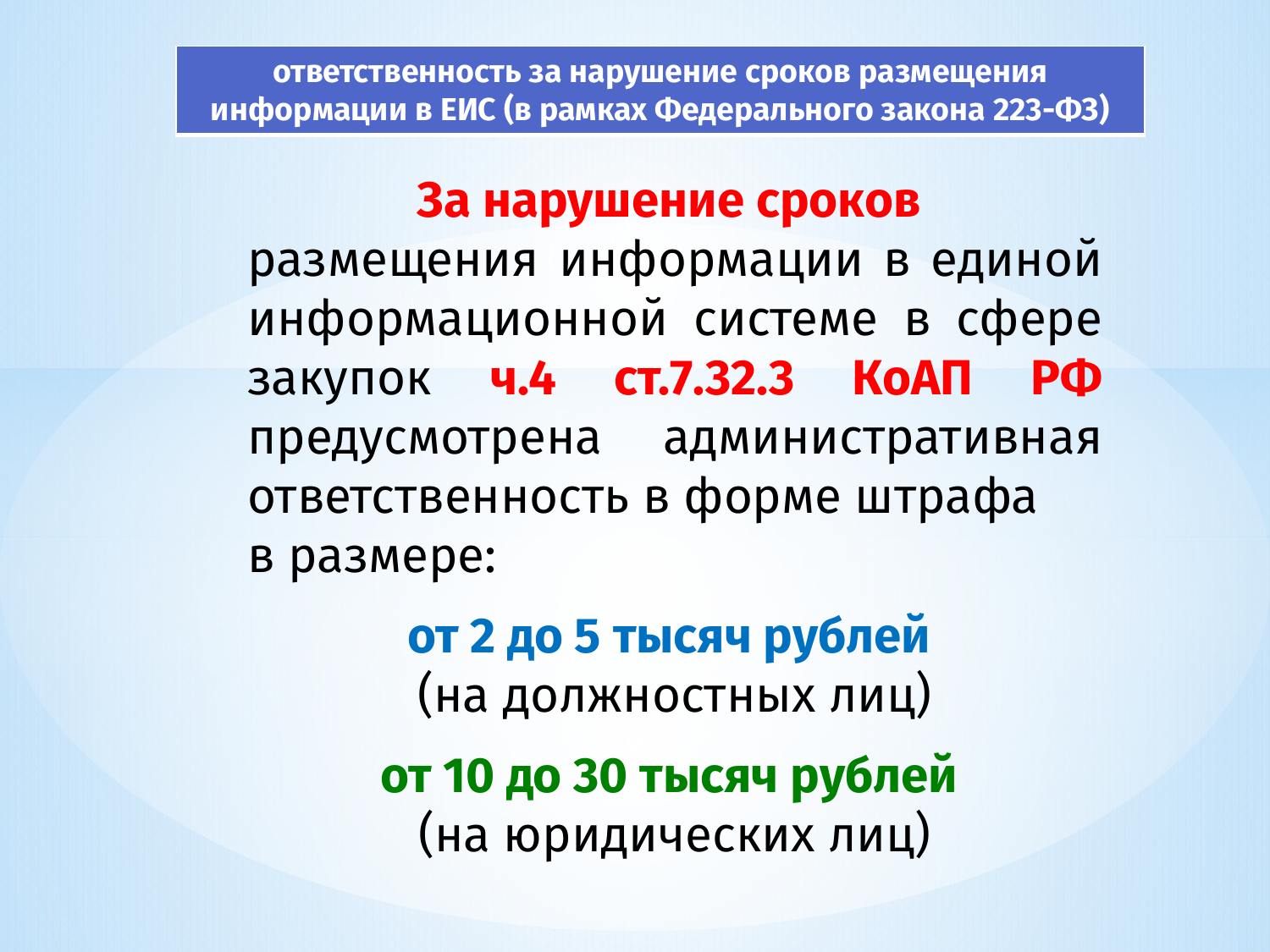

| ответственность за нарушение сроков размещения информации в ЕИС (в рамках Федерального закона 223-ФЗ) |
| --- |

За нарушение сроков
размещения информации в единой информационной системе в сфере закупок ч.4 ст.7.32.3 КоАП РФ предусмотрена административная ответственность в форме штрафа
в размере:

от 2 до 5 тысяч рублей
(на должностных лиц)

от 10 до 30 тысяч рублей
(на юридических лиц)